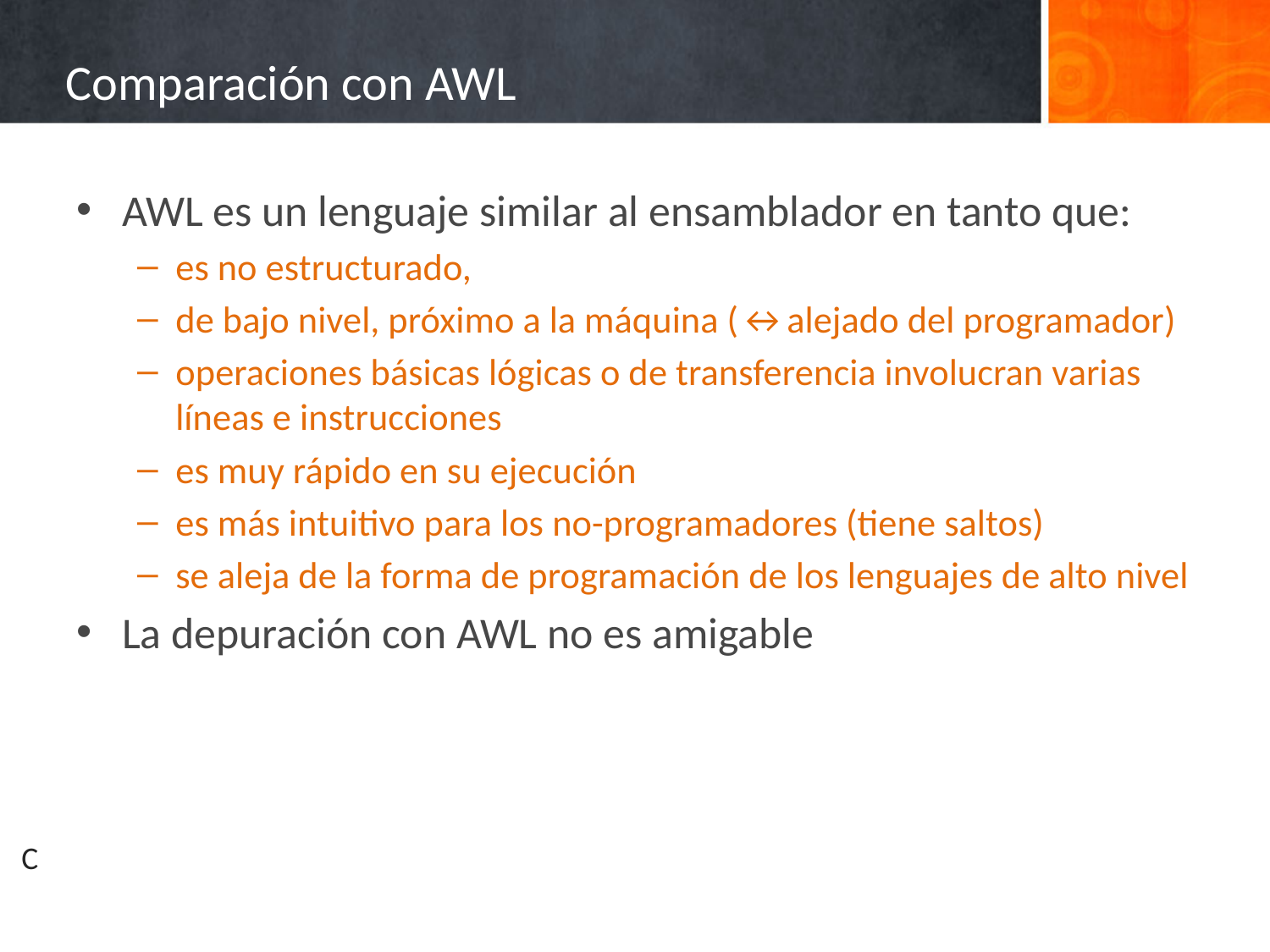

# Comparación con AWL
AWL es un lenguaje similar al ensamblador en tanto que:
es no estructurado,
de bajo nivel, próximo a la máquina (↔alejado del programador)
operaciones básicas lógicas o de transferencia involucran varias líneas e instrucciones
es muy rápido en su ejecución
es más intuitivo para los no-programadores (tiene saltos)
se aleja de la forma de programación de los lenguajes de alto nivel
La depuración con AWL no es amigable

C